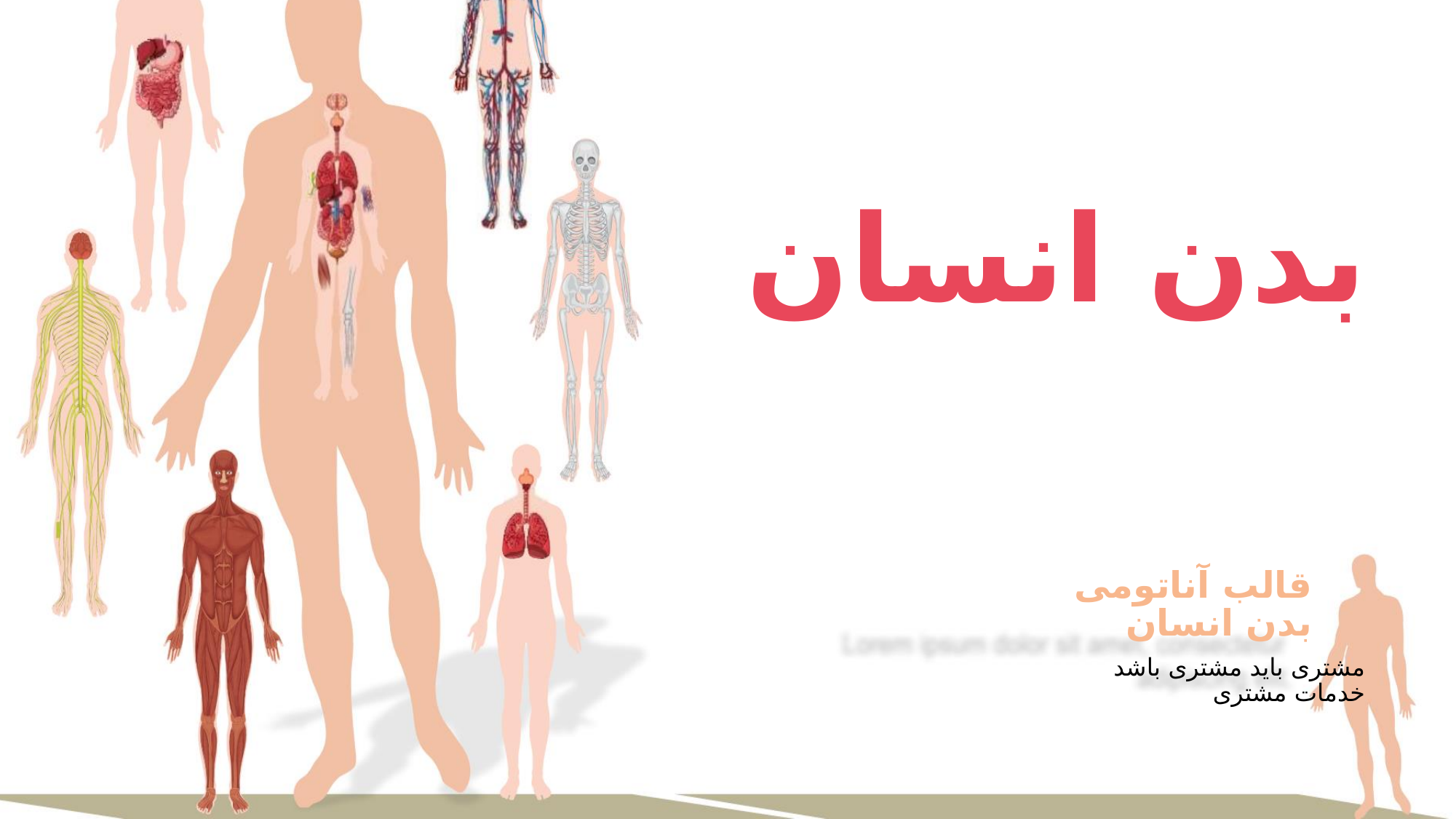

بدن انسان
قالب آناتومی بدن انسان
مشتری باید مشتری باشد
خدمات مشتری